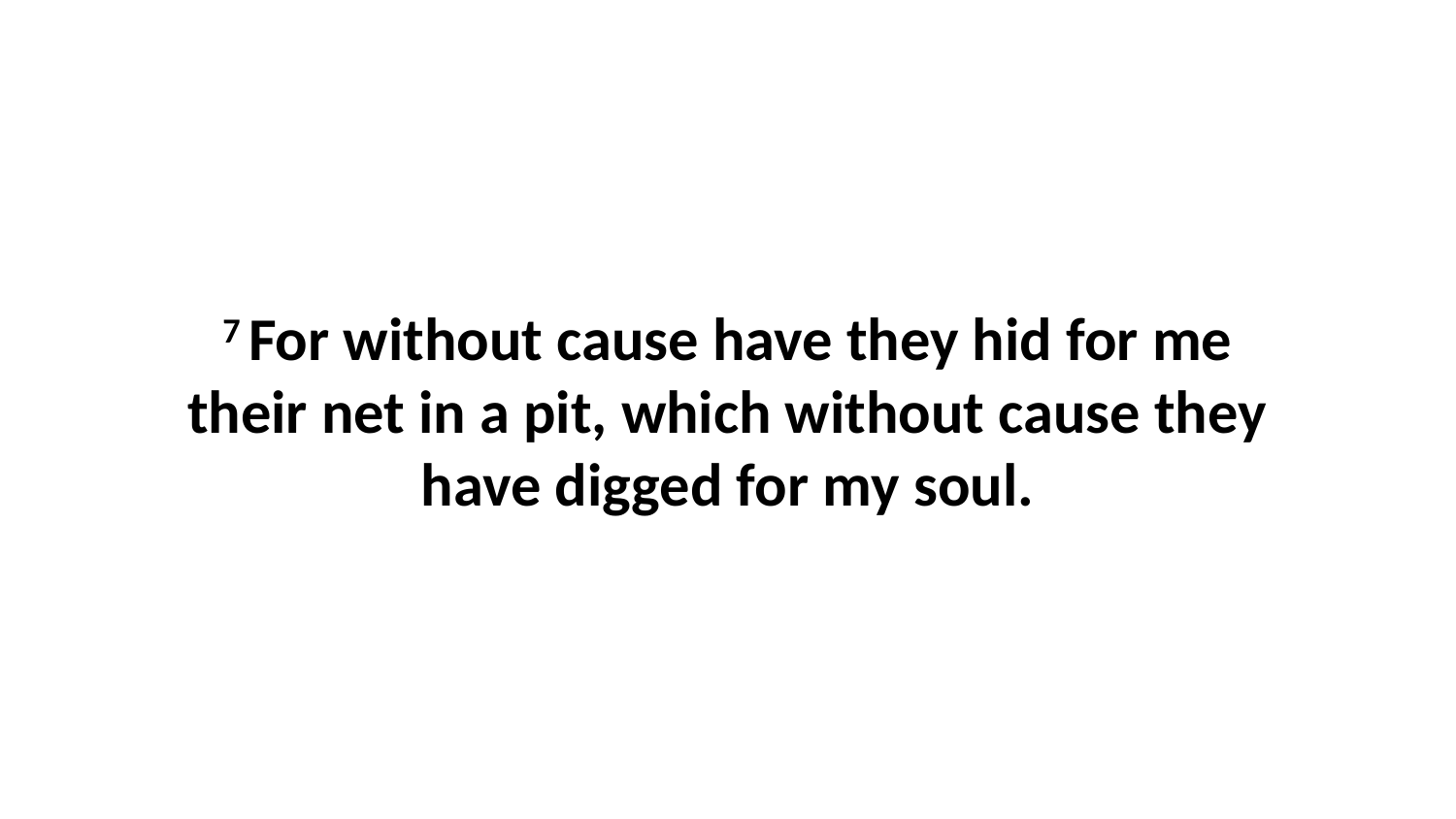

7 For without cause have they hid for me their net in a pit, which without cause they have digged for my soul.